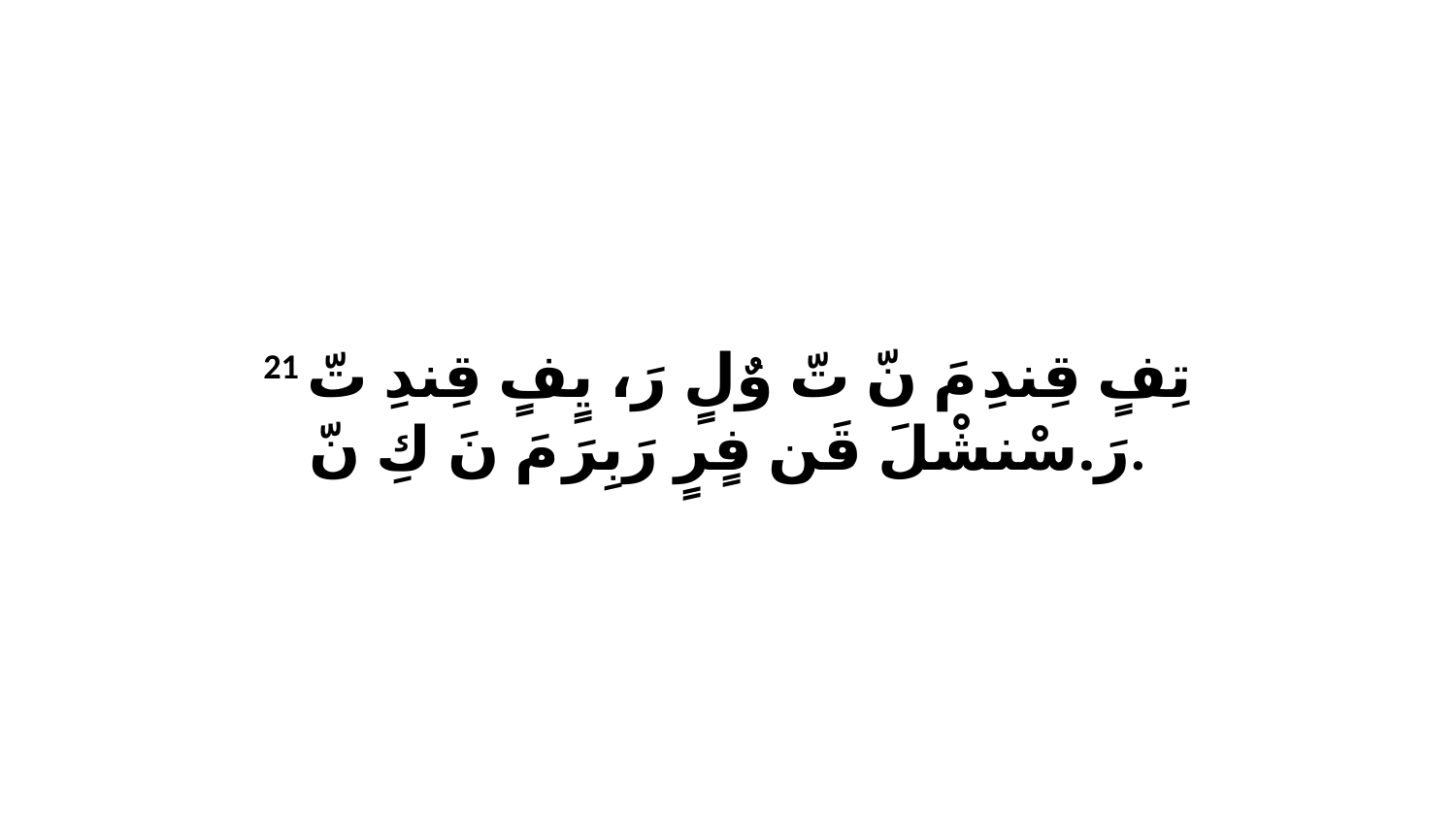

21 تِفٍ قِندِ مَ نّ تّ وٌلٍ رَ، يٍفٍ قِندِ تّ رَ.سْنشْلَ قَن فٍرٍ رَبِرَ مَ نَ كِ نّ.